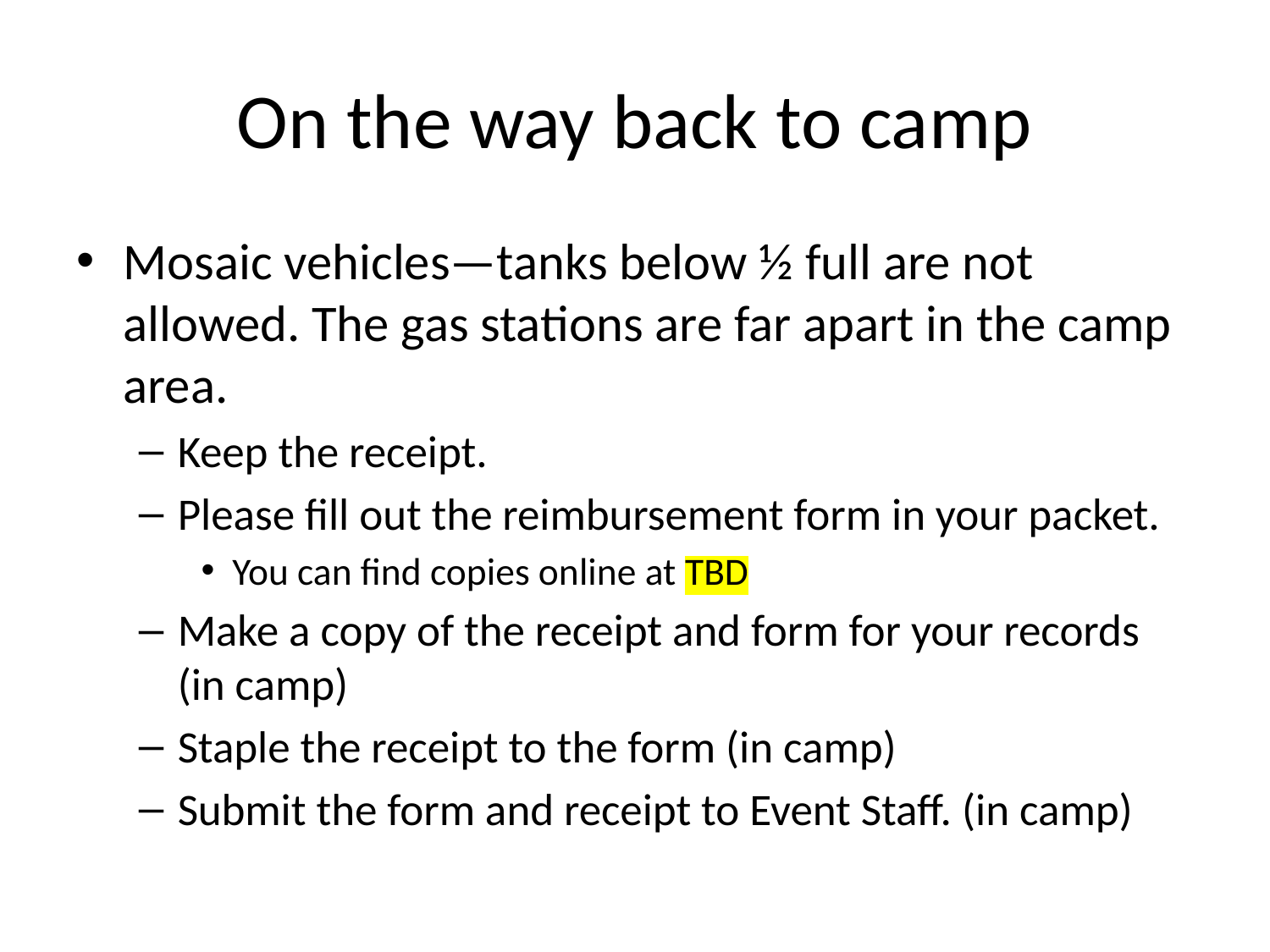

# On the way back to camp
Mosaic vehicles—tanks below ½ full are not allowed. The gas stations are far apart in the camp area.
Keep the receipt.
Please fill out the reimbursement form in your packet.
You can find copies online at TBD
Make a copy of the receipt and form for your records (in camp)
Staple the receipt to the form (in camp)
Submit the form and receipt to Event Staff. (in camp)